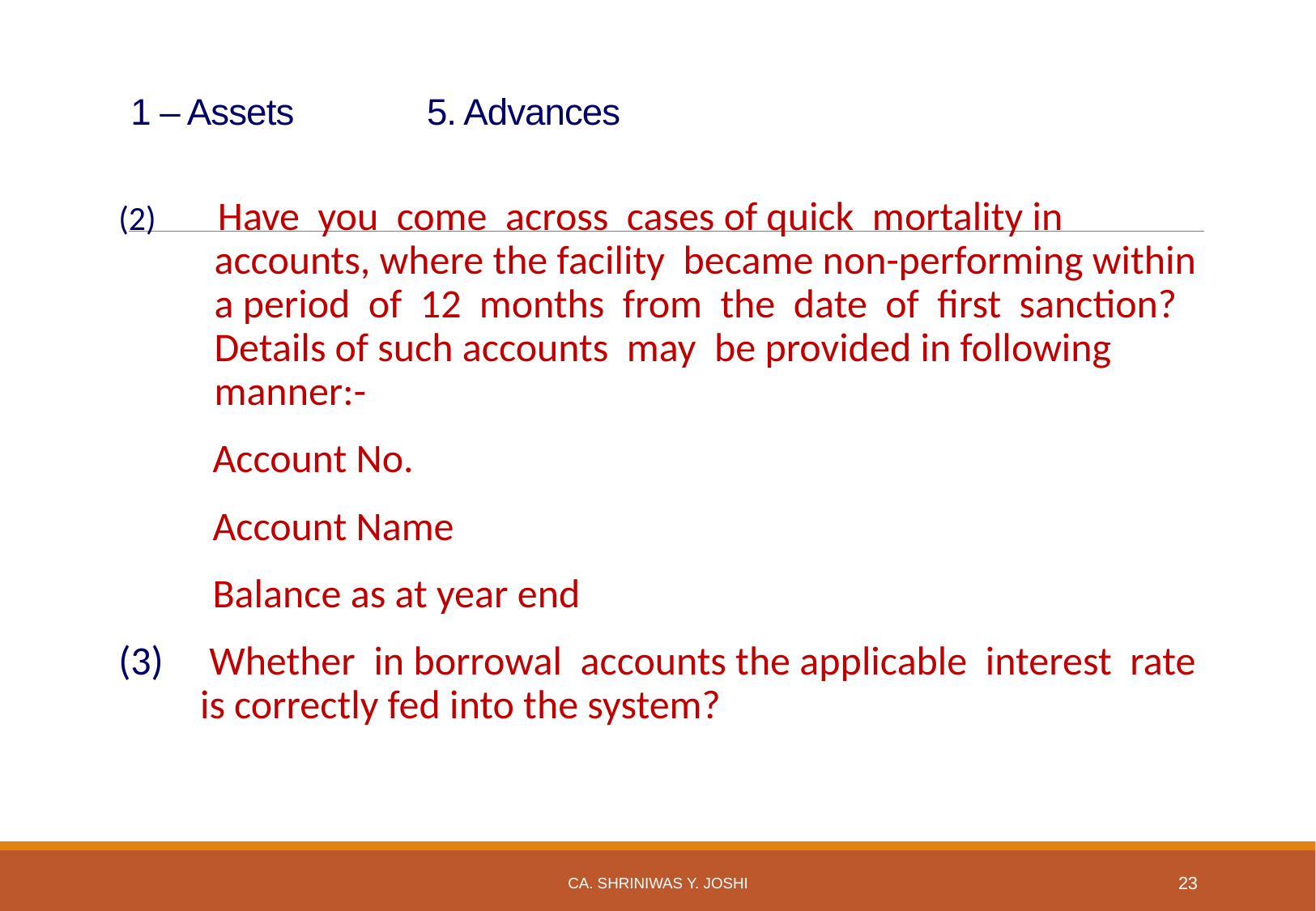

# 1 – Assets             		5. Advances
(2)        Have  you  come  across  cases of quick  mortality in accounts, where the facility  became non-performing within a period  of  12  months  from  the  date  of  first  sanction? Details of such accounts  may  be provided in following manner:-
         Account No.
         Account Name
         Balance as at year end
(3)     Whether  in borrowal  accounts the applicable  interest  rate  is correctly fed into the system?

CA. SHRINIWAS Y. JOSHI
23